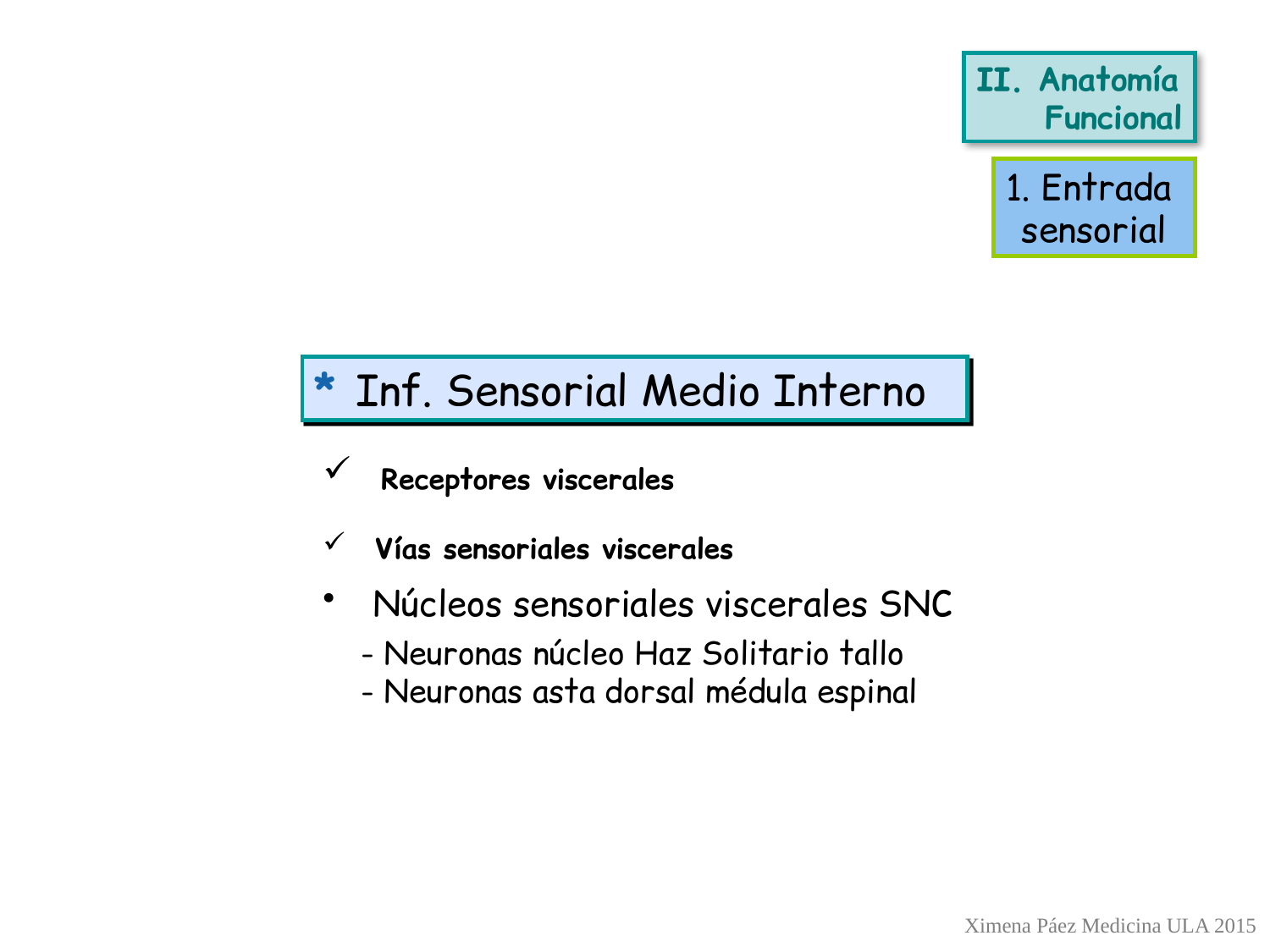

II. Anatomía
     Funcional
1. Entrada
sensorial
* Inf. Sensorial Medio Interno
 Receptores viscerales

 Vías sensoriales viscerales

 Núcleos sensoriales viscerales SNC
 - Neuronas núcleo Haz Solitario tallo
 - Neuronas asta dorsal médula espinal
Ximena Páez Medicina ULA 2015